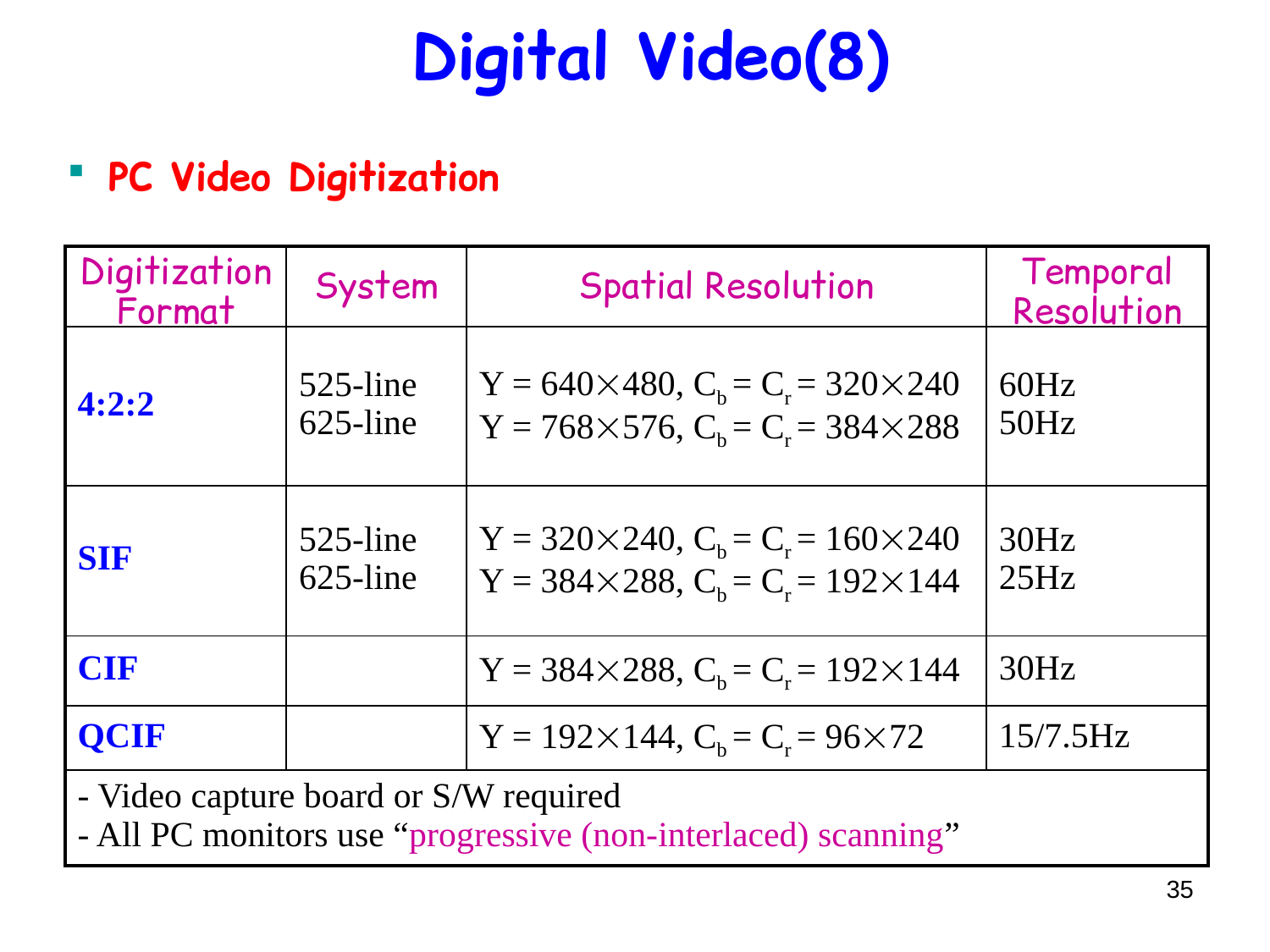

# Digital Video(8)
 PC Video Digitization
| Digitization Format | System | Spatial Resolution | Temporal Resolution |
| --- | --- | --- | --- |
| 4:2:2 | 525-line 625-line | Y = 640×480, Cb = Cr = 320×240 Y = 768×576, Cb = Cr = 384×288 | 60Hz 50Hz |
| SIF | 525-line 625-line | Y = 320×240, Cb = Cr = 160×240 Y = 384×288, Cb = Cr = 192×144 | 30Hz 25Hz |
| CIF |  | Y = 384×288, Cb = Cr = 192×144 | 30Hz |
| QCIF |  | Y = 192×144, Cb = Cr = 96×72 | 15/7.5Hz |
| - Video capture board or S/W required - All PC monitors use “progressive (non-interlaced) scanning” |  |  |  |
35